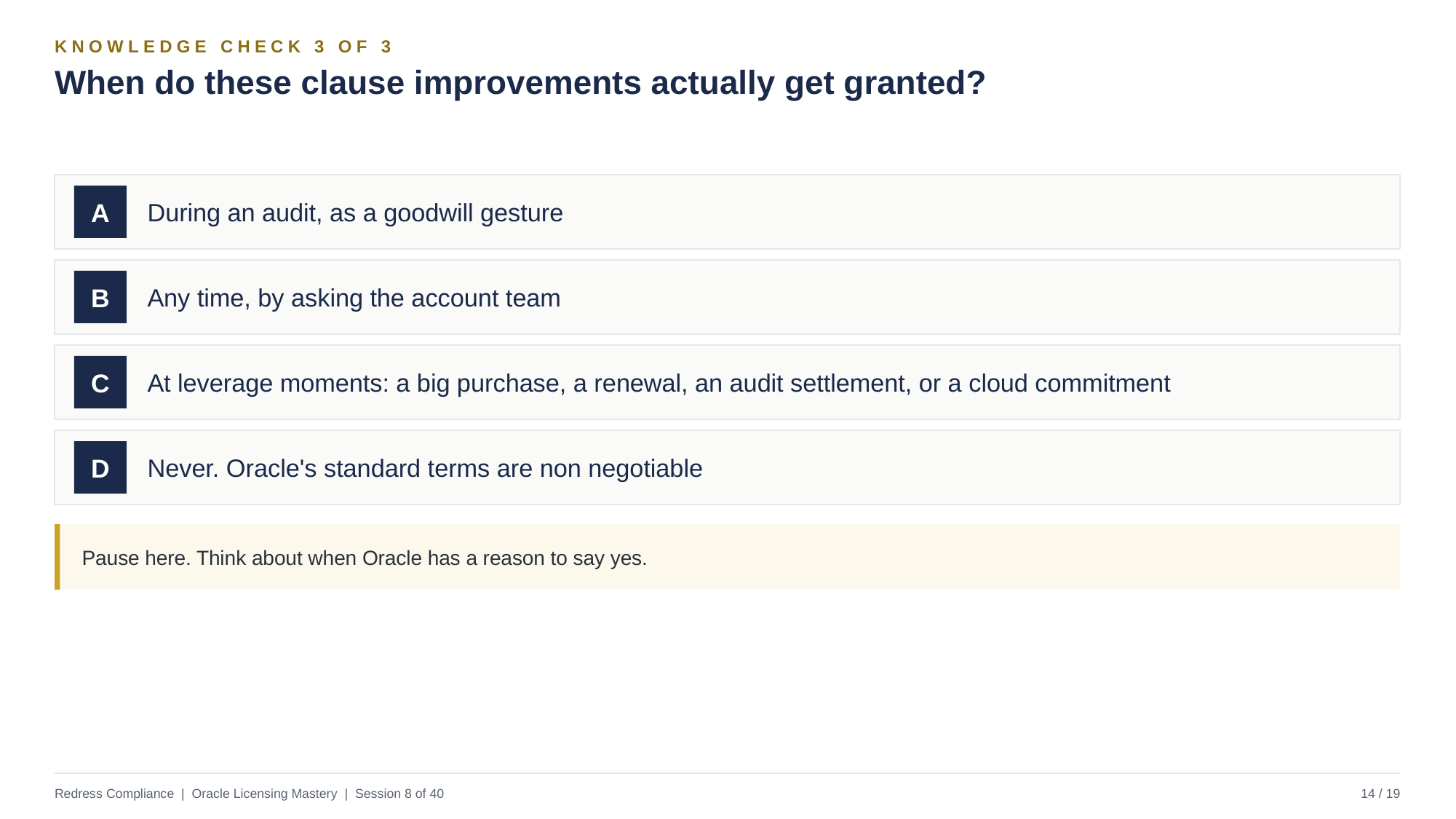

KNOWLEDGE CHECK 3 OF 3
When do these clause improvements actually get granted?

During an audit, as a goodwill gesture

A

Any time, by asking the account team

B

At leverage moments: a big purchase, a renewal, an audit settlement, or a cloud commitment

C

Never. Oracle's standard terms are non negotiable

D

Pause here. Think about when Oracle has a reason to say yes.

Redress Compliance  |  Oracle Licensing Mastery  |  Session 8 of 40
14 / 19